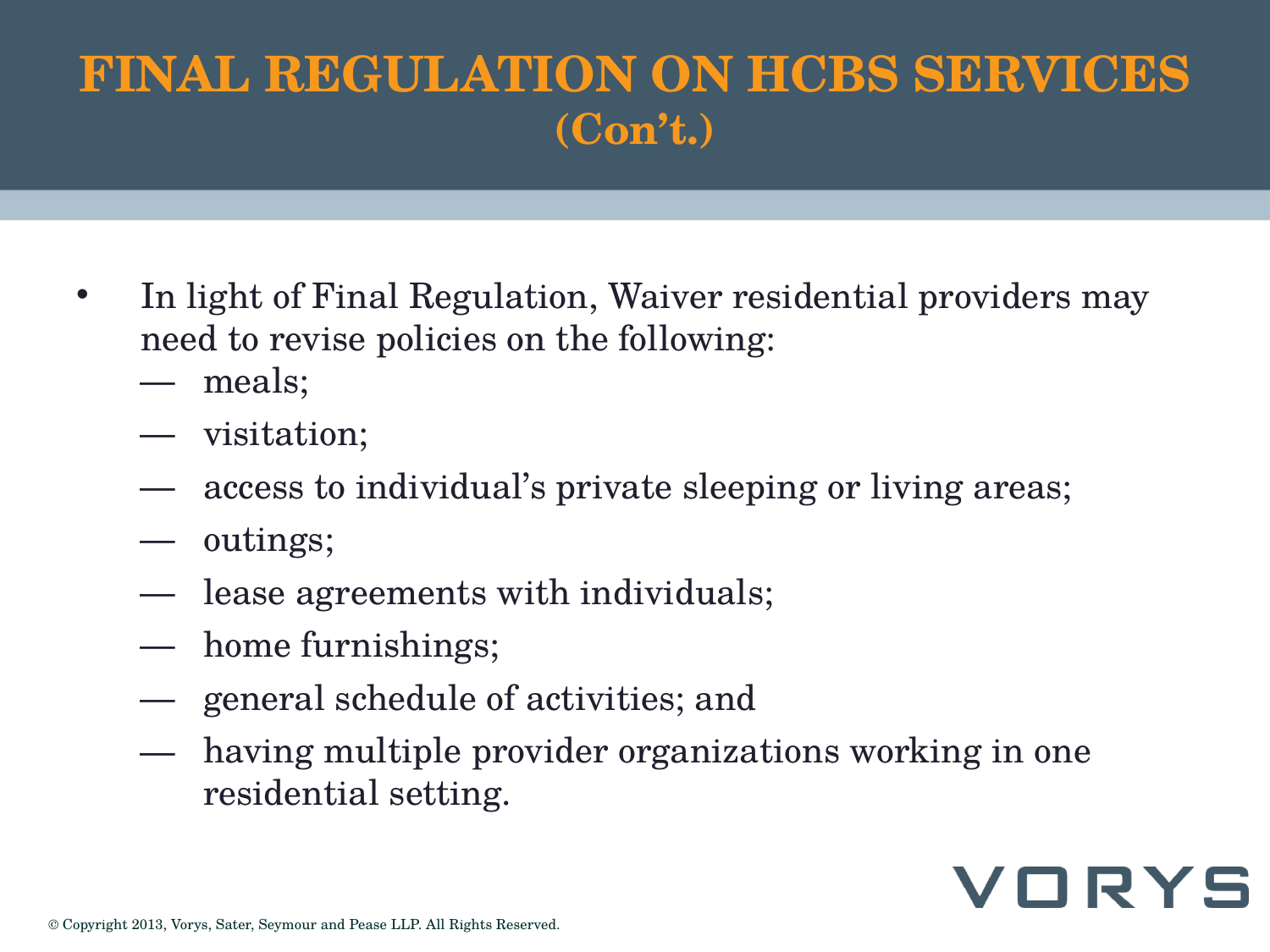

# FINAL REGULATION ON HCBS SERVICES (Con’t.)

In light of Final Regulation, Waiver residential providers may need to revise policies on the following:
meals;
visitation;
access to individual’s private sleeping or living areas;
outings;
lease agreements with individuals;
home furnishings;
general schedule of activities; and
having multiple provider organizations working in one residential setting.